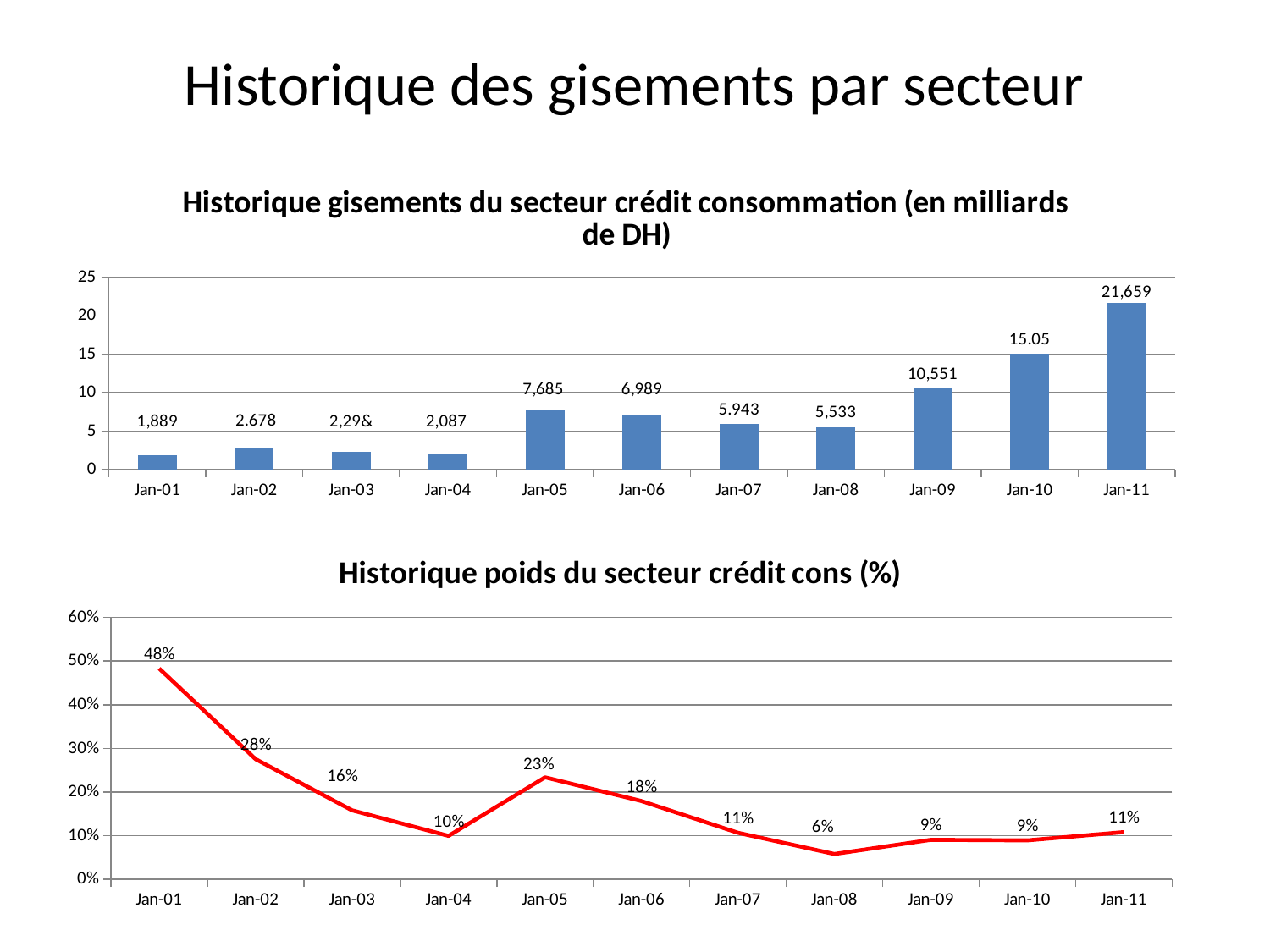

# Historique des gisements par secteur

### Chart: Historique gisements du secteur crédit consommation (en milliards de DH)

| Category | secteur crédit consommation (en milliards de DH) |
|---|---|
| 37226 | 1.8895 |
| 37591 | 2.678 |
| 37956 | 2.2909 |
| 38322 | 2.0871 |
| 38687 | 7.68505 |
| 39052 | 6.98925 |
| 39417 | 5.943 |
| 39783 | 5.5332 |
| 40148 | 10.5511 |
| 40513 | 15.05 |
| 40878 | 21.6592 |

### Chart: Historique poids du secteur crédit cons (%)

| Category | Poids du secteur crédit cons (%) |
|---|---|
| 37226 | 0.48306276364566025 |
| 37591 | 0.27532017369042994 |
| 37956 | 0.1580430889349609 |
| 38322 | 0.09966920211583116 |
| 38687 | 0.23372298082637613 |
| 39052 | 0.17935354970542747 |
| 39417 | 0.10669057435541335 |
| 39783 | 0.05807550737374603 |
| 40148 | 0.09054541413033287 |
| 40513 | 0.0892938263437753 |
| 40878 | 0.10815313140924948 |